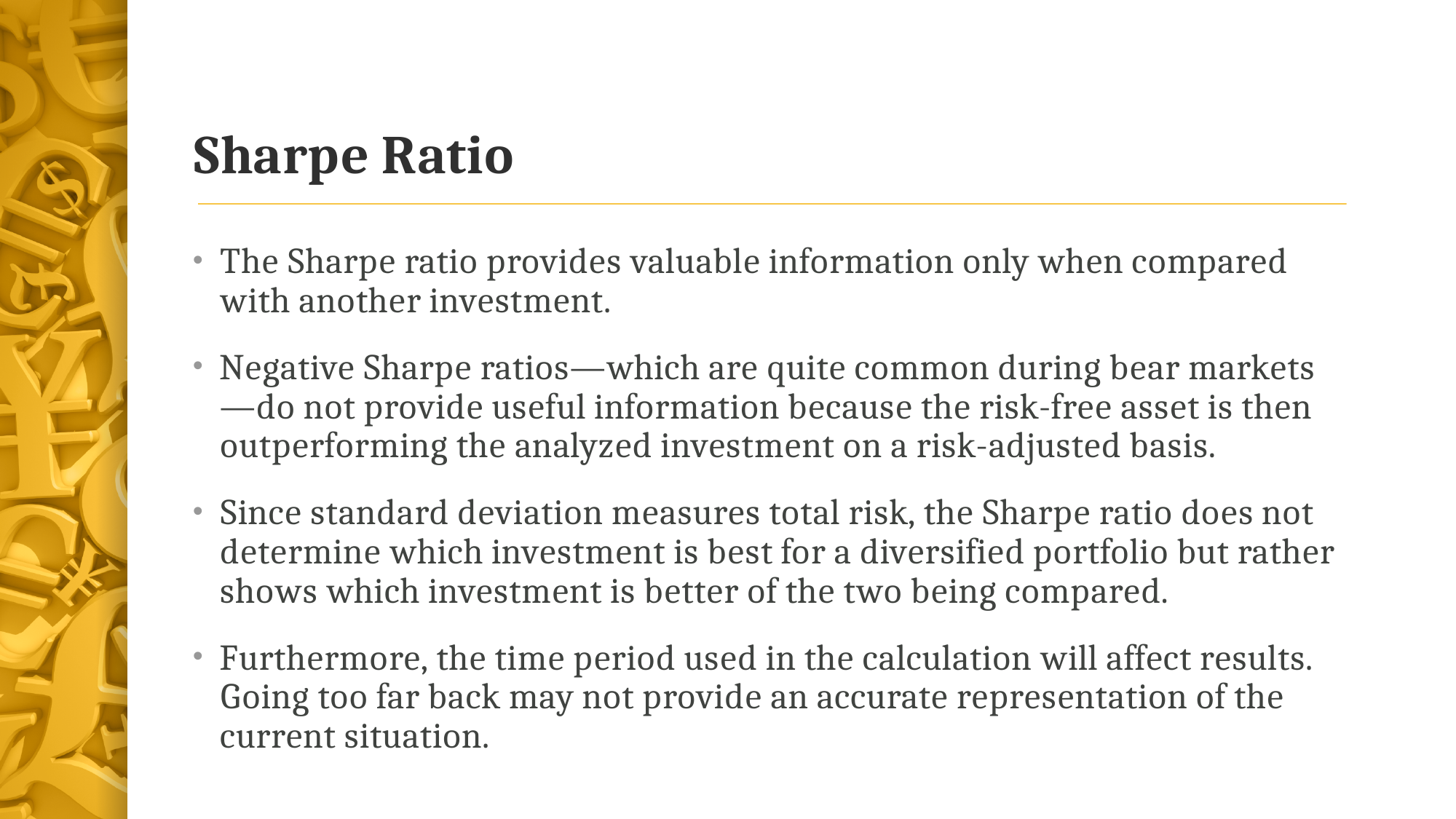

# Sharpe Ratio
The Sharpe ratio provides valuable information only when compared with another investment.
Negative Sharpe ratios—which are quite common during bear markets—do not provide useful information because the risk-free asset is then outperforming the analyzed investment on a risk-adjusted basis.
Since standard deviation measures total risk, the Sharpe ratio does not determine which investment is best for a diversified portfolio but rather shows which investment is better of the two being compared.
Furthermore, the time period used in the calculation will affect results. Going too far back may not provide an accurate representation of the current situation.